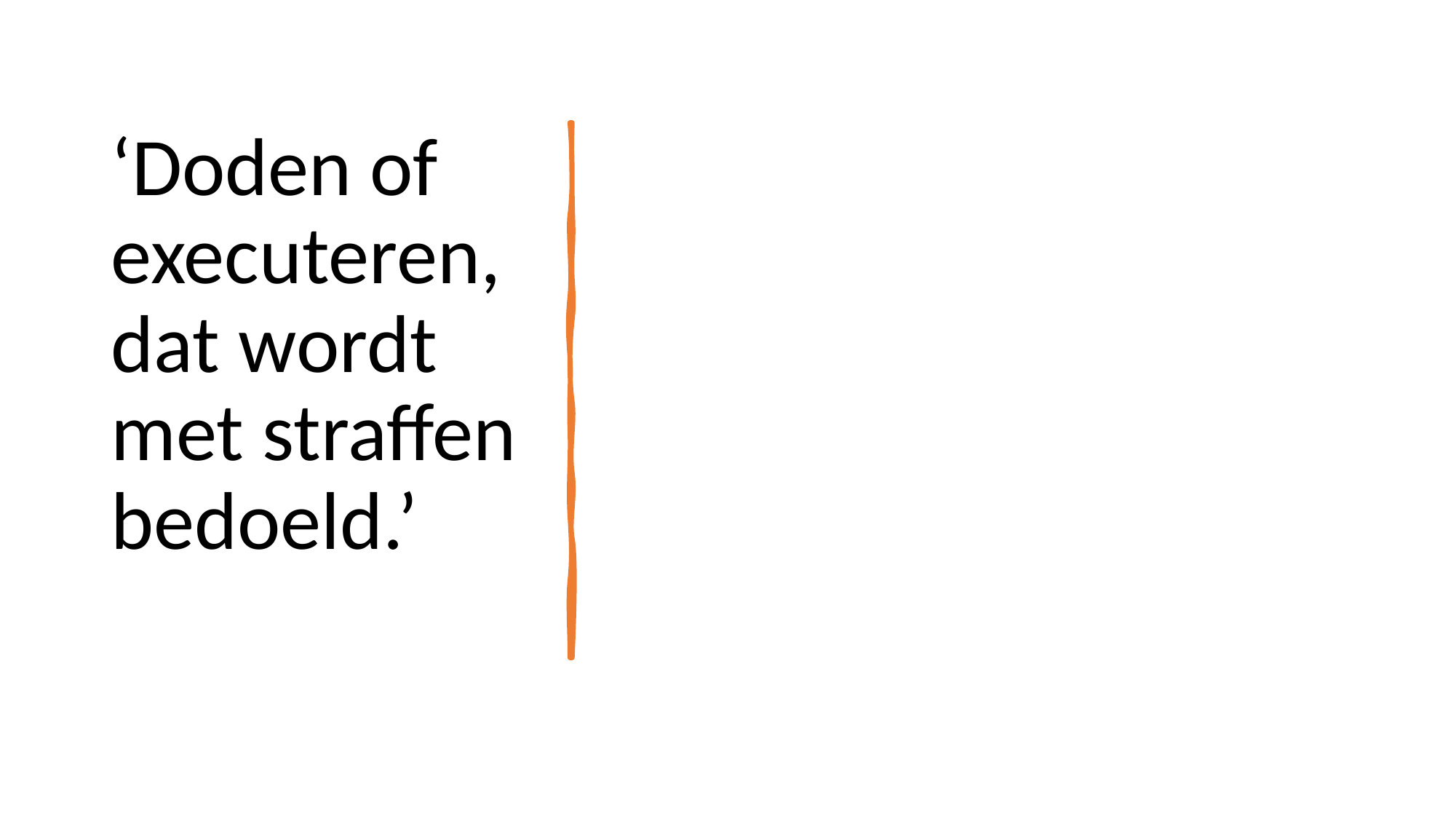

‘Doden of executeren, dat wordt met straffen bedoeld.’